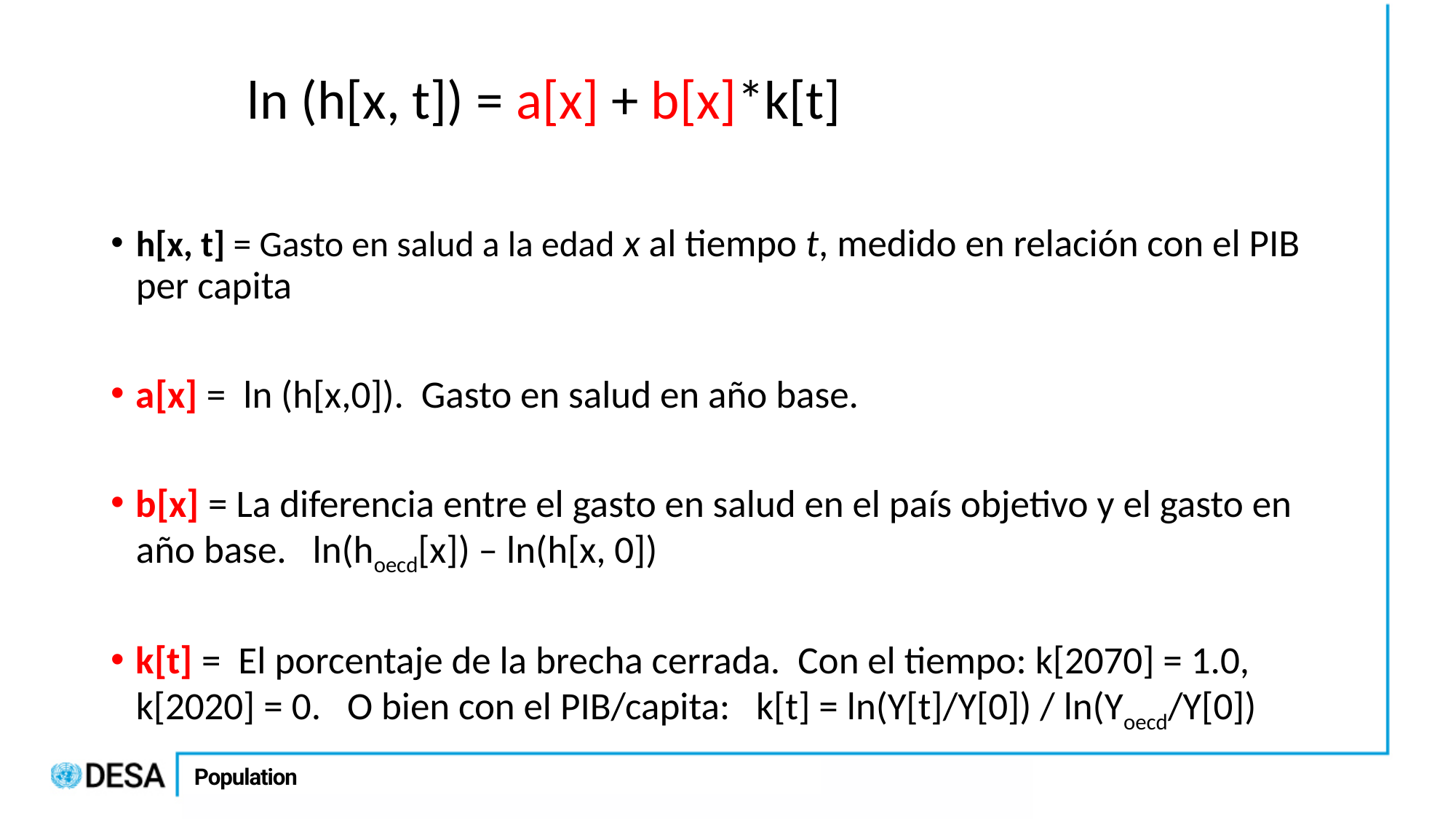

# ln (h[x, t]) = a[x] + b[x]*k[t]
h[x, t] = Gasto en salud a la edad x al tiempo t, medido en relación con el PIB per capita

a[x] =  ln (h[x,0]).  Gasto en salud en año base.

b[x] = La diferencia entre el gasto en salud en el país objetivo y el gasto en año base.   ln(hoecd[x]) – ln(h[x, 0])

k[t] =  El porcentaje de la brecha cerrada.  Con el tiempo: k[2070] = 1.0, k[2020] = 0.   O bien con el PIB/capita:   k[t] = ln(Y[t]/Y[0]) / ln(Yoecd/Y[0])